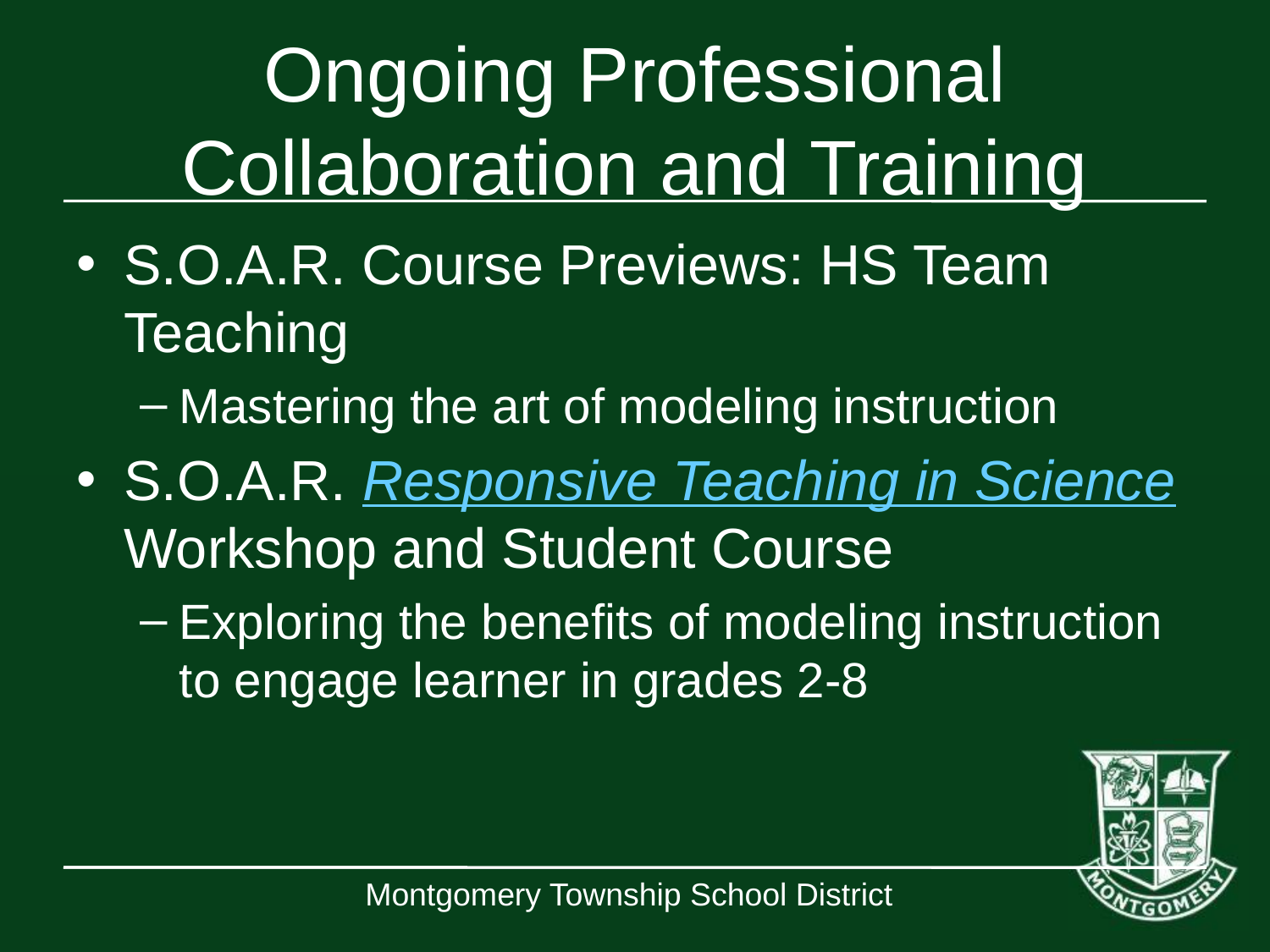

# Ongoing Professional Collaboration and Training
S.O.A.R. Course Previews: HS Team Teaching
Mastering the art of modeling instruction
S.O.A.R. Responsive Teaching in Science Workshop and Student Course
Exploring the benefits of modeling instruction to engage learner in grades 2-8